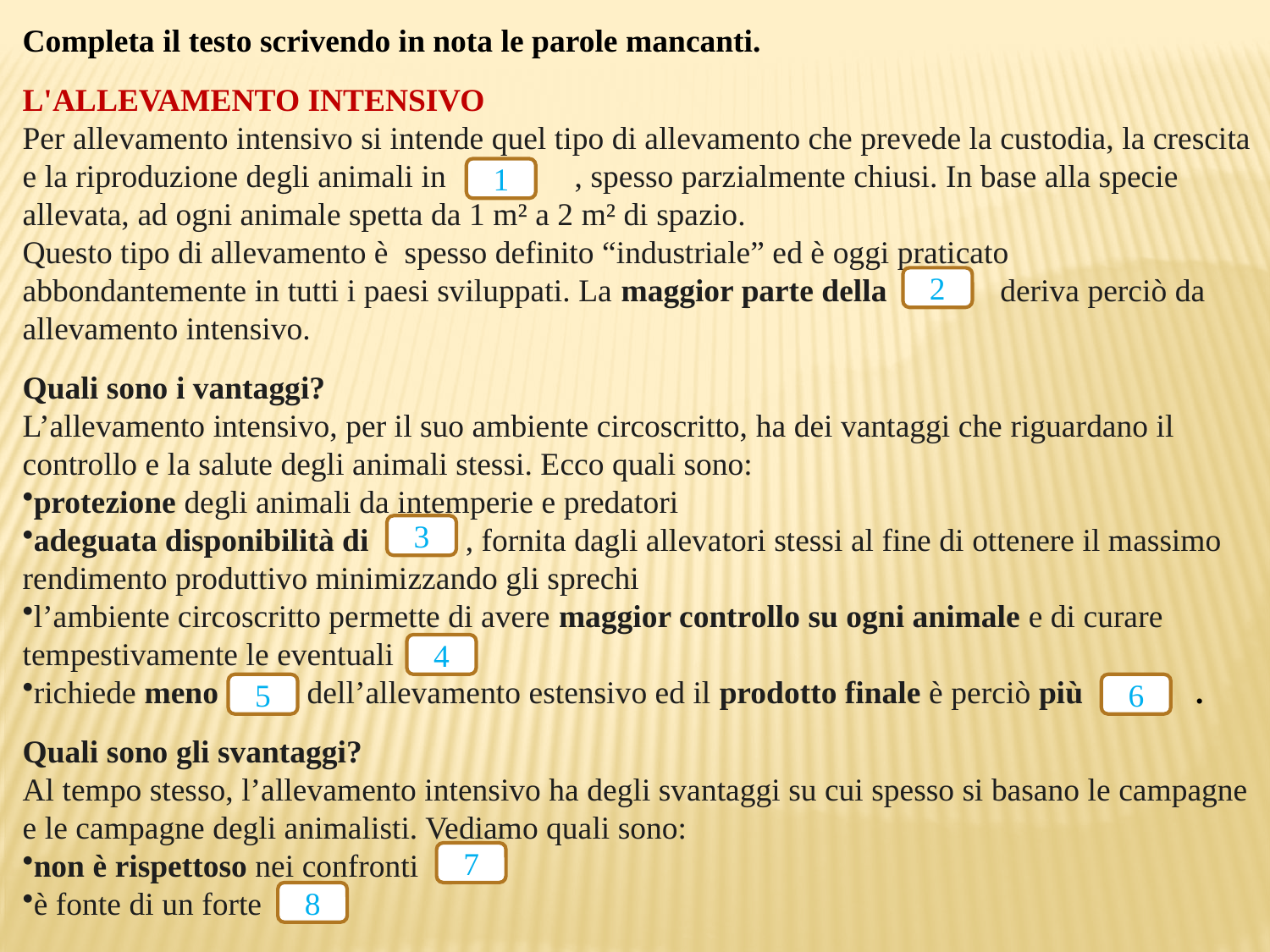

Completa il testo scrivendo in nota le parole mancanti.
L'ALLEVAMENTO INTENSIVO
Per allevamento intensivo si intende quel tipo di allevamento che prevede la custodia, la crescita e la riproduzione degli animali in                , spesso parzialmente chiusi. In base alla specie allevata, ad ogni animale spetta da 1 m² a 2 m² di spazio.
Questo tipo di allevamento è  spesso definito “industriale” ed è oggi praticato abbondantemente in tutti i paesi sviluppati. La maggior parte della              deriva perciò da allevamento intensivo.
Quali sono i vantaggi?
L’allevamento intensivo, per il suo ambiente circoscritto, ha dei vantaggi che riguardano il controllo e la salute degli animali stessi. Ecco quali sono:
protezione degli animali da intemperie e predatori
adeguata disponibilità di            , fornita dagli allevatori stessi al fine di ottenere il massimo rendimento produttivo minimizzando gli sprechi
l’ambiente circoscritto permette di avere maggior controllo su ogni animale e di curare tempestivamente le eventuali
richiede meno           dell’allevamento estensivo ed il prodotto finale è perciò più              .
Quali sono gli svantaggi?
Al tempo stesso, l’allevamento intensivo ha degli svantaggi su cui spesso si basano le campagne e le campagne degli animalisti. Vediamo quali sono:
non è rispettoso nei confronti
è fonte di un forte
1
2
3
4
5
6
7
8